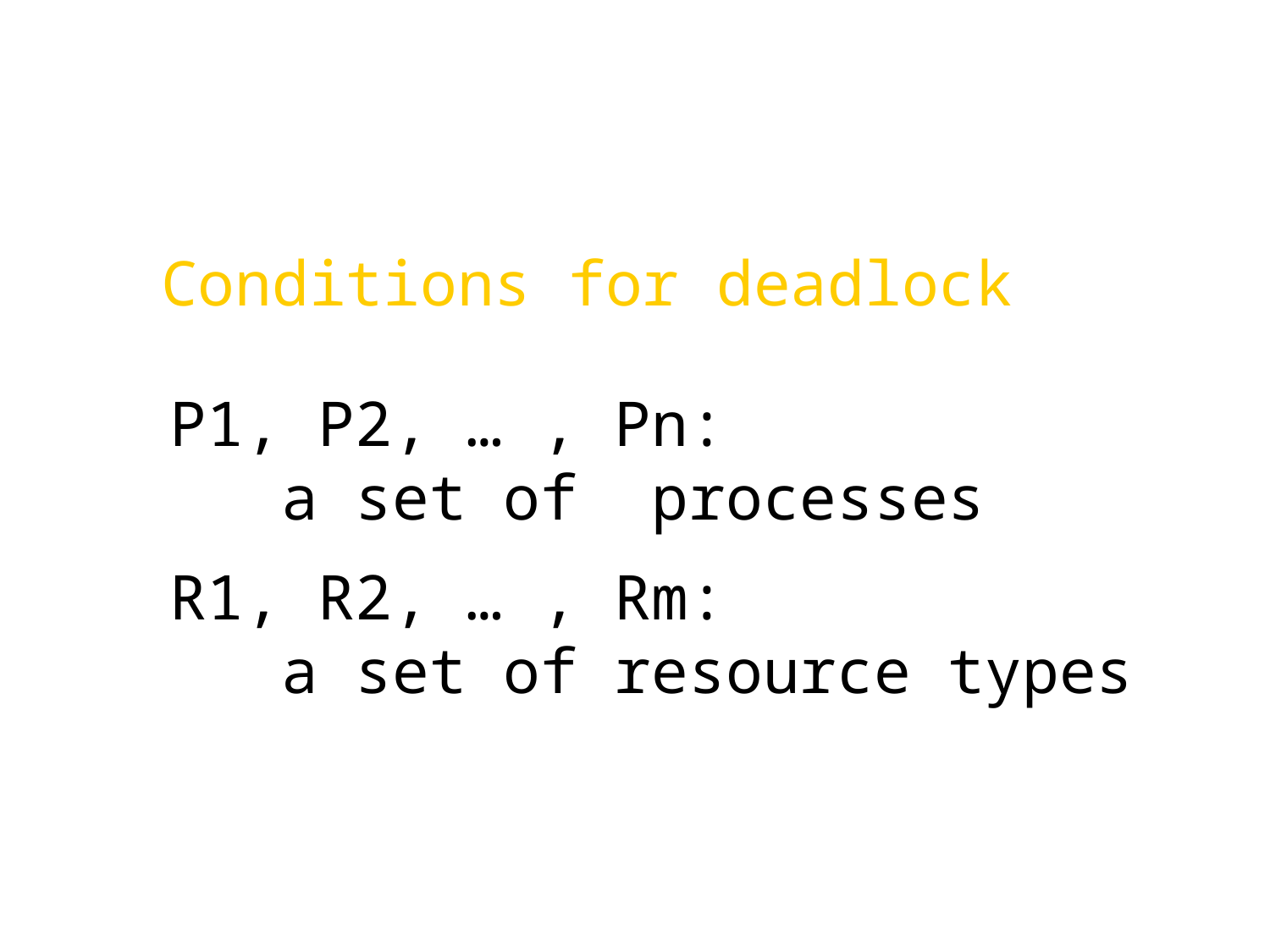

Conditions for deadlock
P1, P2, … , Pn:
   a set of  processes
R1, R2, … , Rm:
   a set of resource types